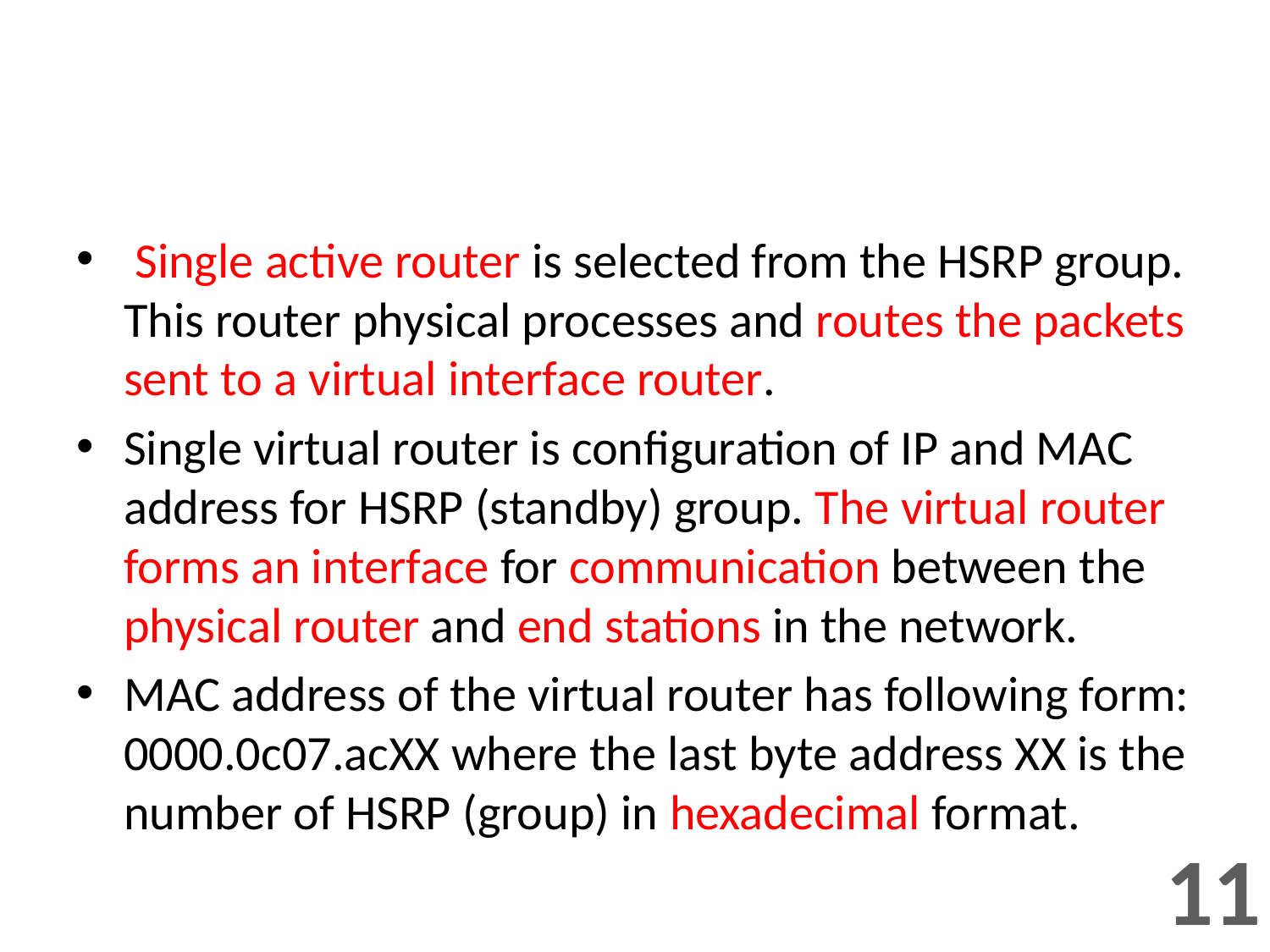

#
 Single active router is selected from the HSRP group. This router physical processes and routes the packets sent to a virtual interface router.
Single virtual router is configuration of IP and MAC address for HSRP (standby) group. The virtual router forms an interface for communication between the physical router and end stations in the network.
MAC address of the virtual router has following form: 0000.0c07.acXX where the last byte address XX is the number of HSRP (group) in hexadecimal format.

11